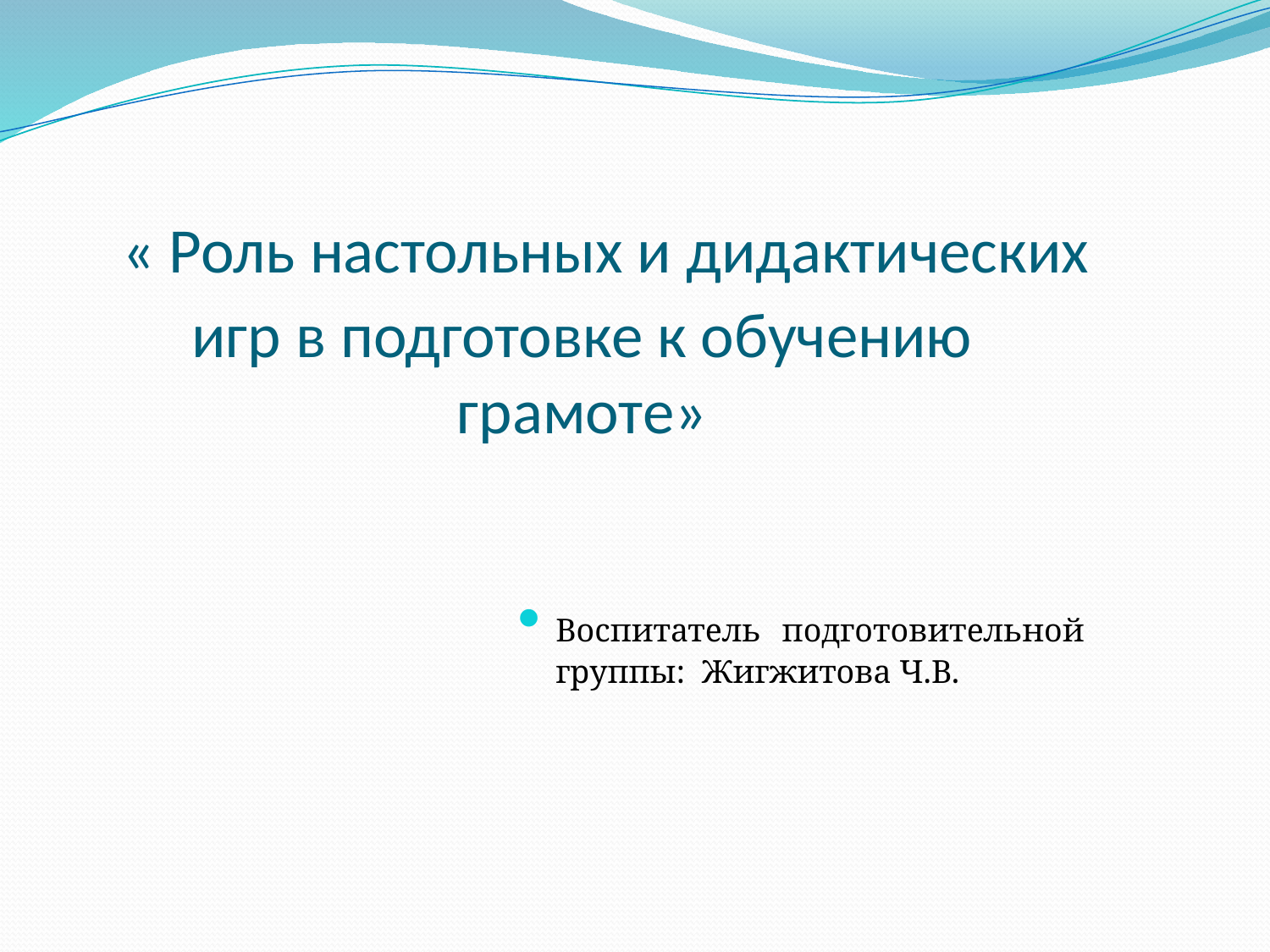

# « Роль настольных и дидактических игр в подготовке к обучению грамоте»
Воспитатель  подготовительной  группы:  Жигжитова Ч.В.